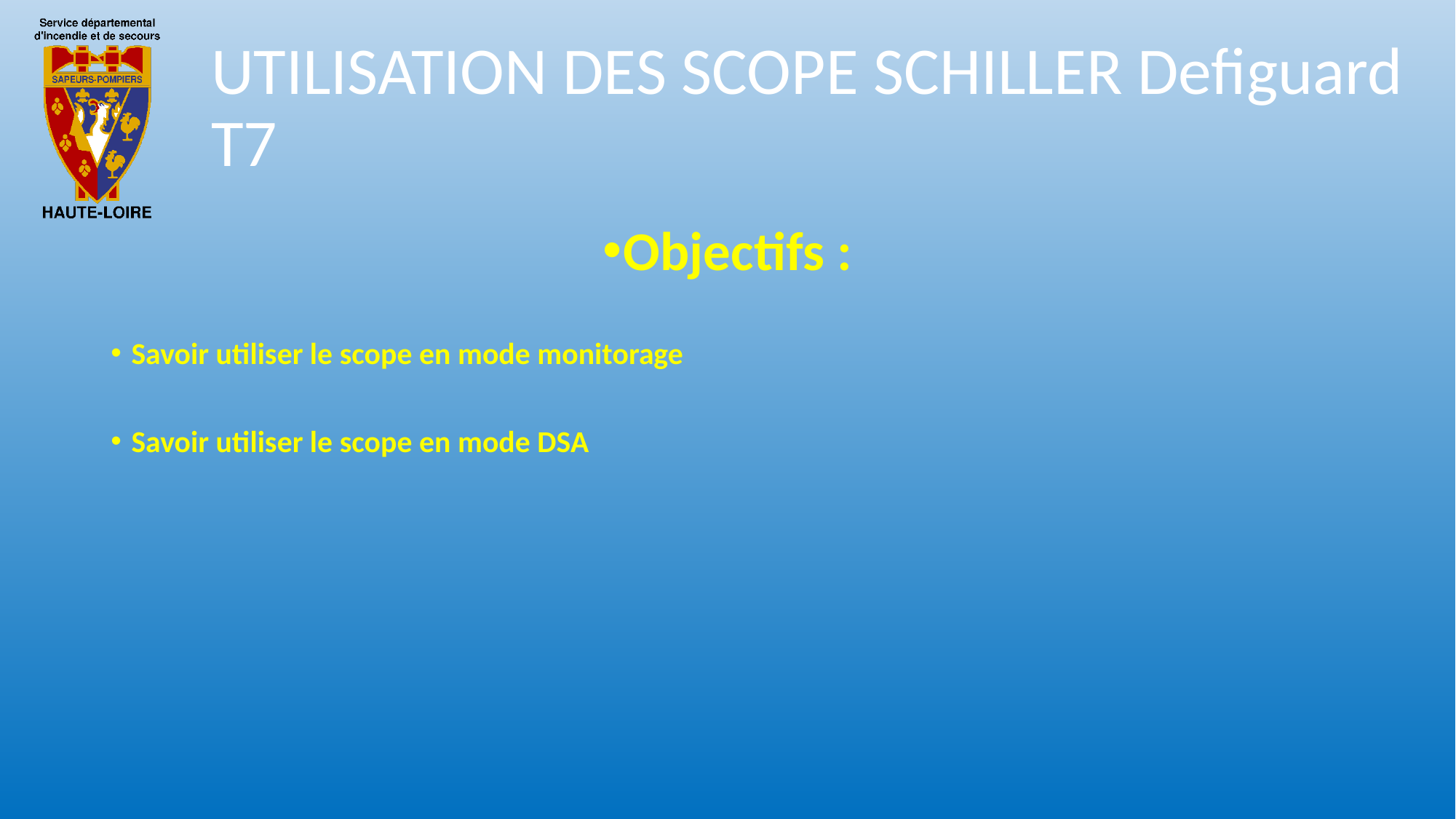

# UTILISATION DES SCOPE SCHILLER Defiguard T7
Objectifs :

Savoir utiliser le scope en mode monitorage

Savoir utiliser le scope en mode DSA